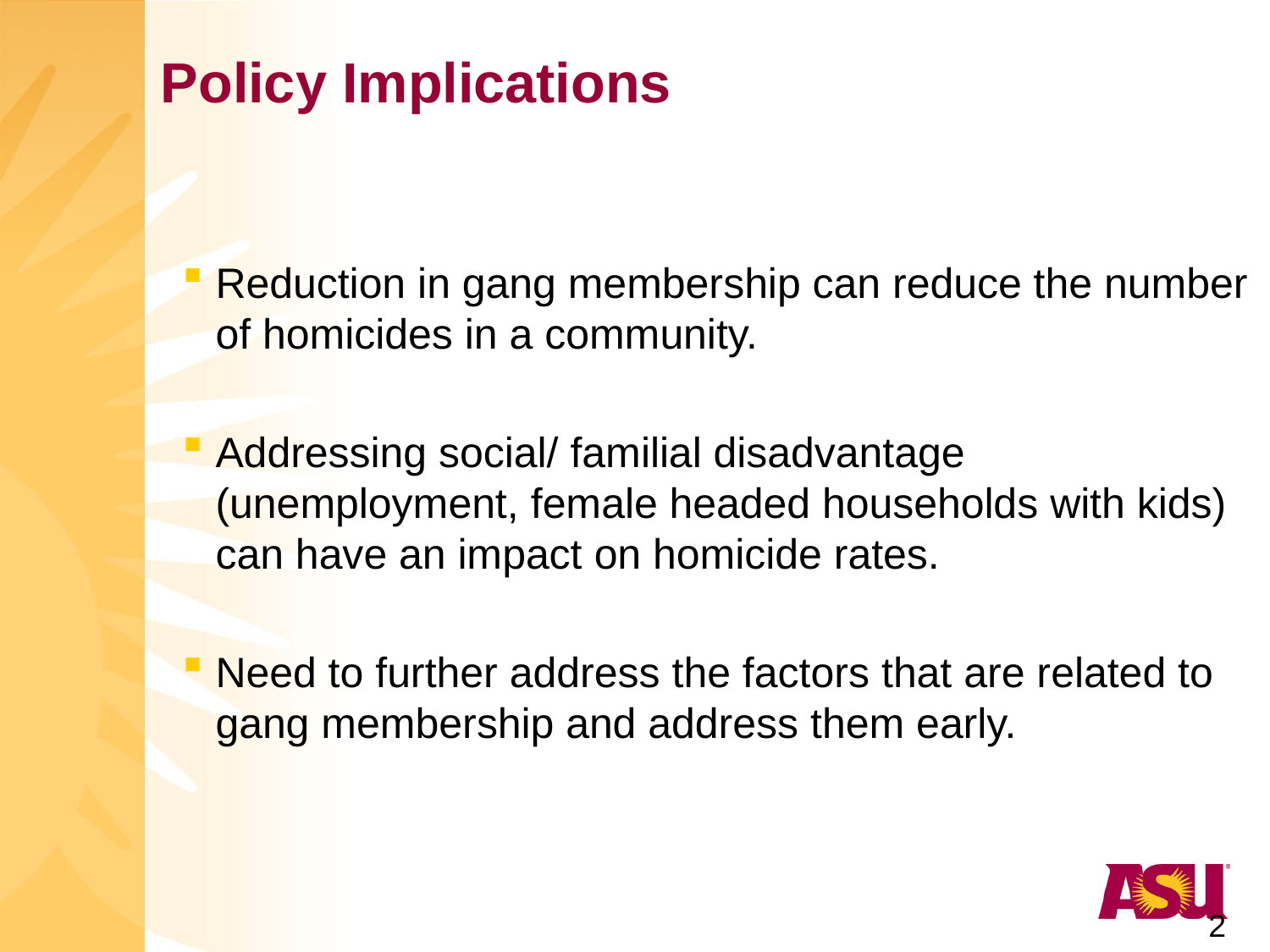

Policy Implications

Reduction in gang membership can reduce the number of homicides in a community.

Addressing social/ familial disadvantage (unemployment, female headed households with kids) can have an impact on homicide rates.

Need to further address the factors that are related to gang membership and address them early.

2